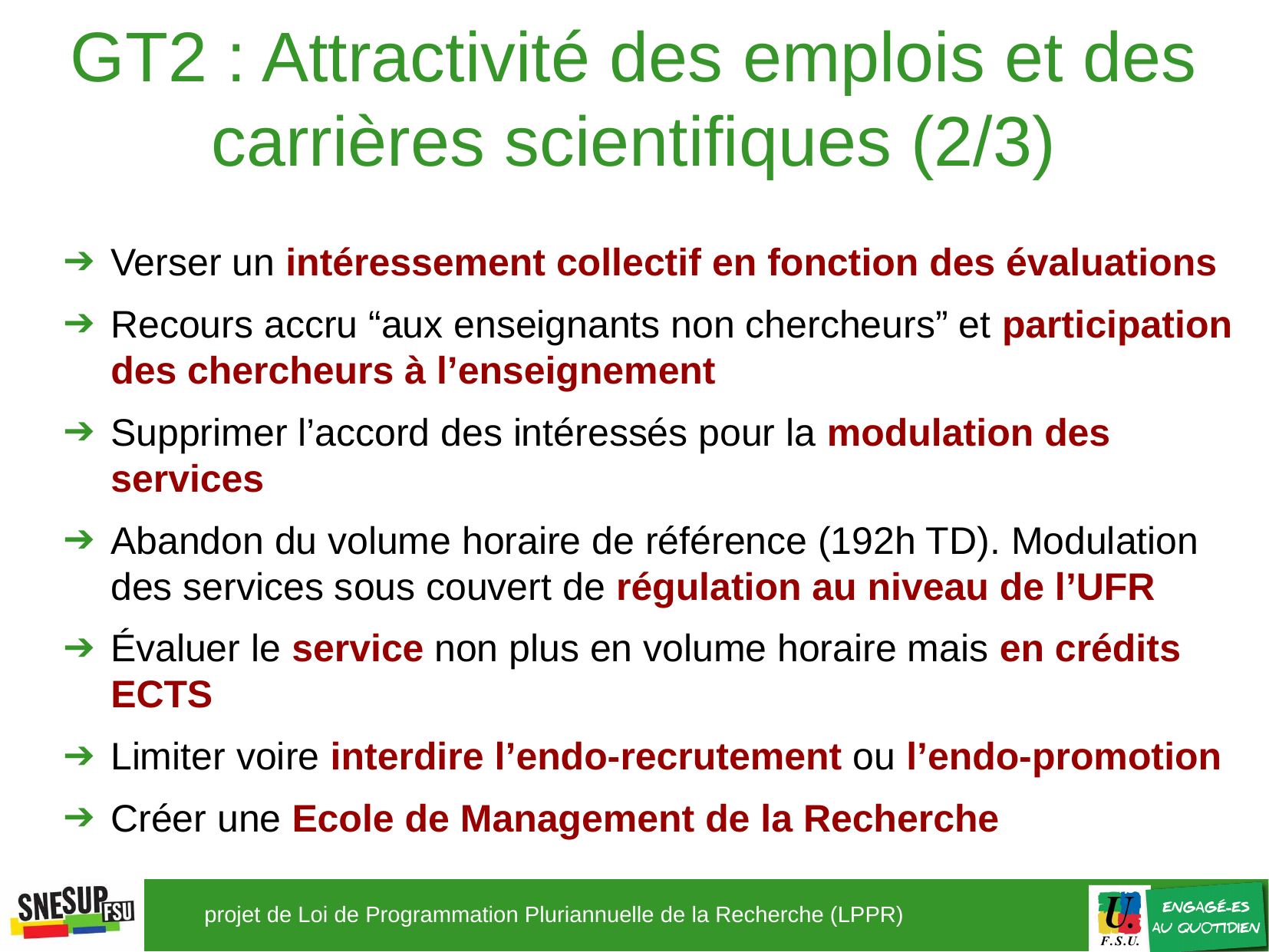

GT2 : Attractivité des emplois et des carrières scientifiques (2/3)
Verser un intéressement collectif en fonction des évaluations
Recours accru “aux enseignants non chercheurs” et participation des chercheurs à l’enseignement
Supprimer l’accord des intéressés pour la modulation des services
Abandon du volume horaire de référence (192h TD). Modulation des services sous couvert de régulation au niveau de l’UFR
Évaluer le service non plus en volume horaire mais en crédits ECTS
Limiter voire interdire l’endo-recrutement ou l’endo-promotion
Créer une Ecole de Management de la Recherche